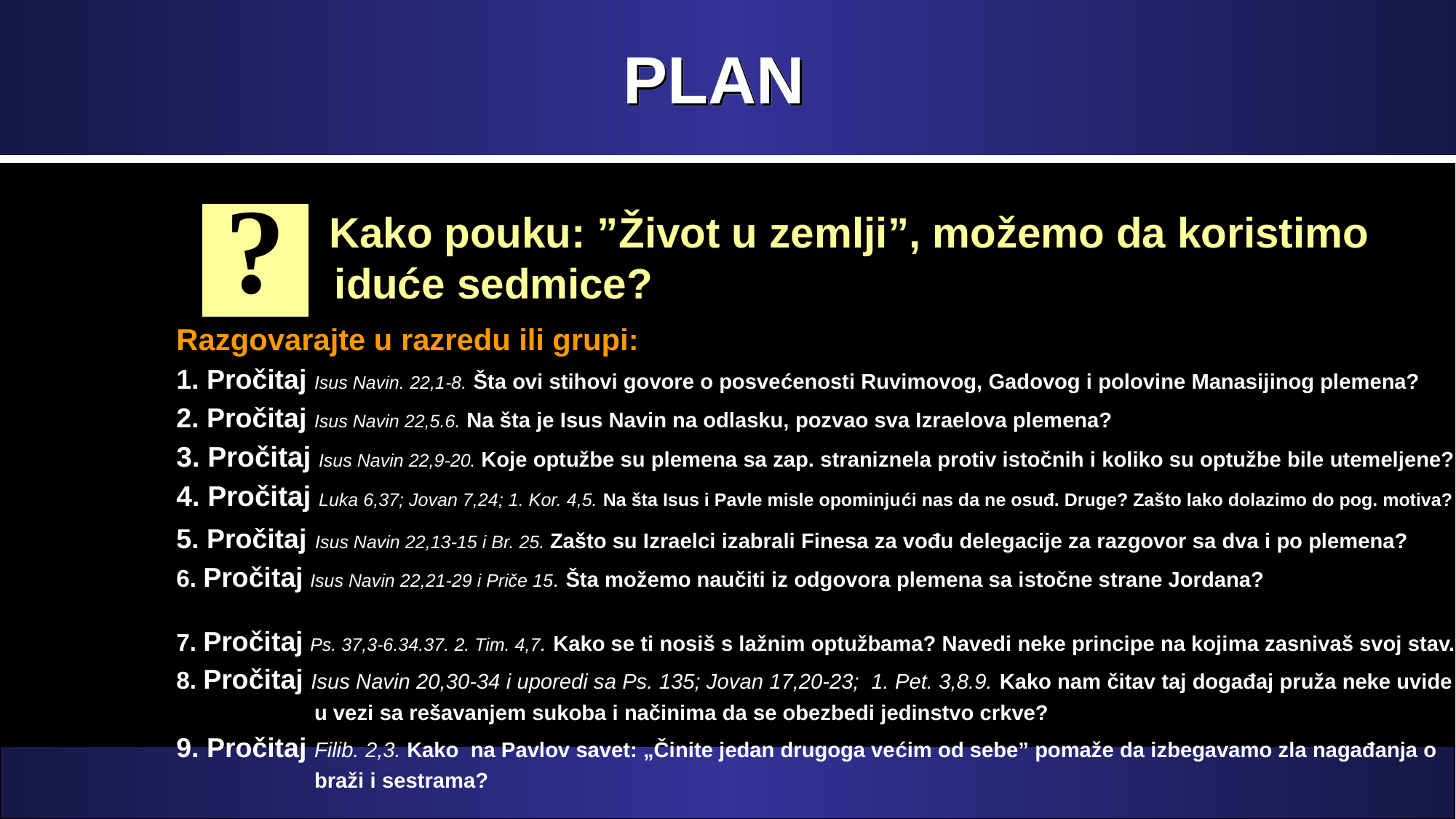

# PLAN
?
   Kako pouku: ”Život u zemlji”, možemo da koristimo iduće sedmice?
Razgovarajte u razredu ili grupi:
1. Pročitaj Isus Navin. 22,1-8. Šta ovi stihovi govore o posvećenosti Ruvimovog, Gadovog i polovine Manasijinog plemena?
2. Pročitaj Isus Navin 22,5.6. Na šta je Isus Navin na odlasku, pozvao sva Izraelova plemena?
3. Pročitaj Isus Navin 22,9-20. Koje optužbe su plemena sa zap. straniznela protiv istočnih i koliko su optužbe bile utemeljene?
4. Pročitaj Luka 6,37; Jovan 7,24; 1. Kor. 4,5. Na šta Isus i Pavle misle opominjući nas da ne osuđ. Druge? Zašto lako dolazimo do pog. motiva?
5. Pročitaj Isus Navin 22,13-15 i Br. 25. Zašto su Izraelci izabrali Finesa za vođu delegacije za razgovor sa dva i po plemena?
6. Pročitaj Isus Navin 22,21-29 i Priče 15. Šta možemo naučiti iz odgovora plemena sa istočne strane Jordana?
7. Pročitaj Ps. 37,3-6.34.37. 2. Tim. 4,7. Kako se ti nosiš s lažnim optužbama? Navedi neke principe na kojima zasnivaš svoj stav.
8. Pročitaj Isus Navin 20,30-34 i uporedi sa Ps. 135; Jovan 17,20-23;  1. Pet. 3,8.9. Kako nam čitav taj događaj pruža neke uvide
                       u vezi sa rešavanjem sukoba i načinima da se obezbedi jedinstvo crkve?
9. Pročitaj Filib. 2,3. Kako  na Pavlov savet: „Činite jedan drugoga većim od sebe” pomaže da izbegavamo zla nagađanja o
                       braži i sestrama?